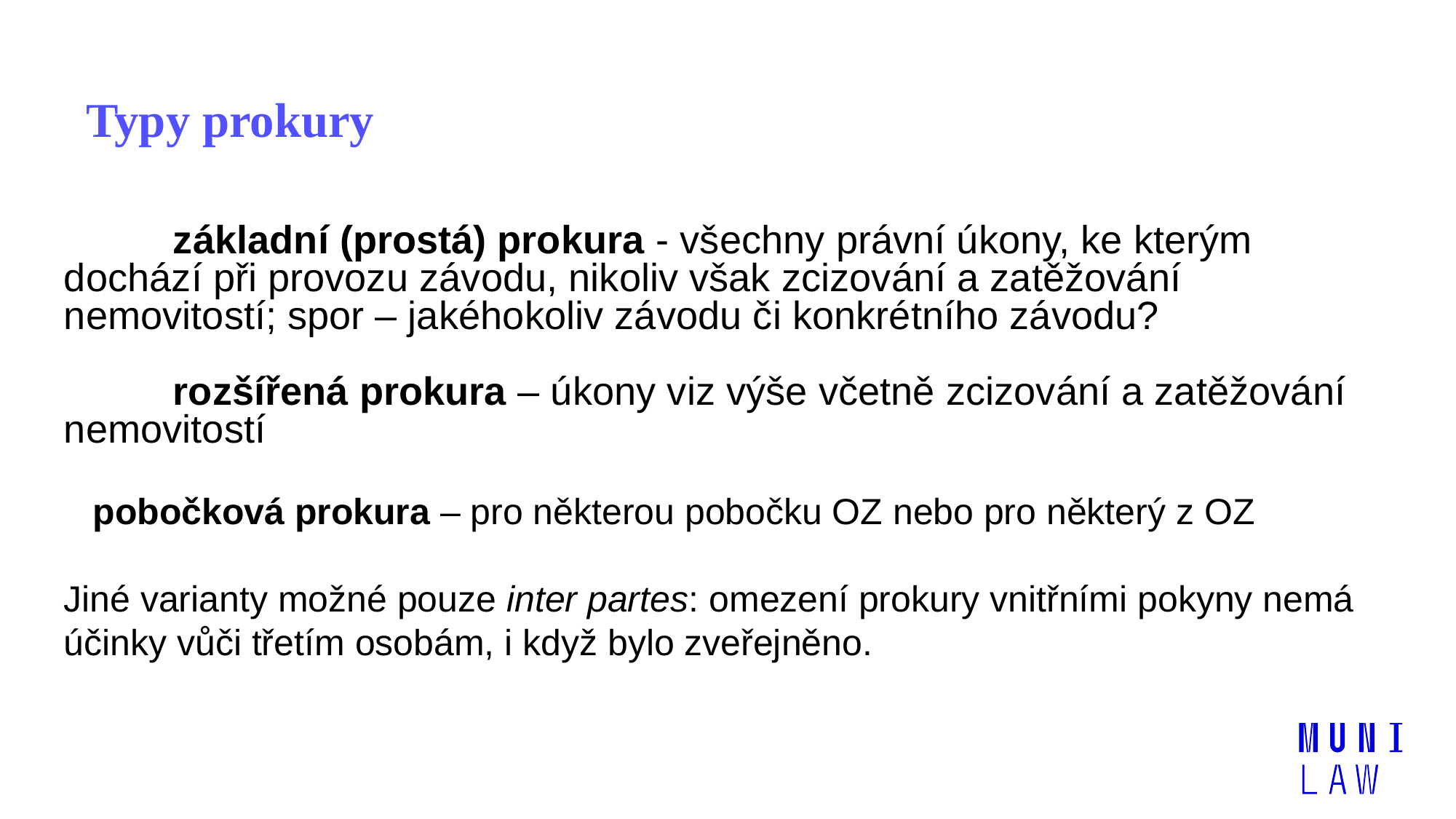

# Typy prokury

	základní (prostá) prokura - všechny právní úkony, ke kterým dochází při provozu závodu, nikoliv však zcizování a zatěžování nemovitostí; spor – jakéhokoliv závodu či konkrétního závodu?

	rozšířená prokura – úkony viz výše včetně zcizování a zatěžování nemovitostí

  pobočková prokura – pro některou pobočku OZ nebo pro některý z OZ

Jiné varianty možné pouze inter partes: omezení prokury vnitřními pokyny nemá účinky vůči třetím osobám, i když bylo zveřejněno.